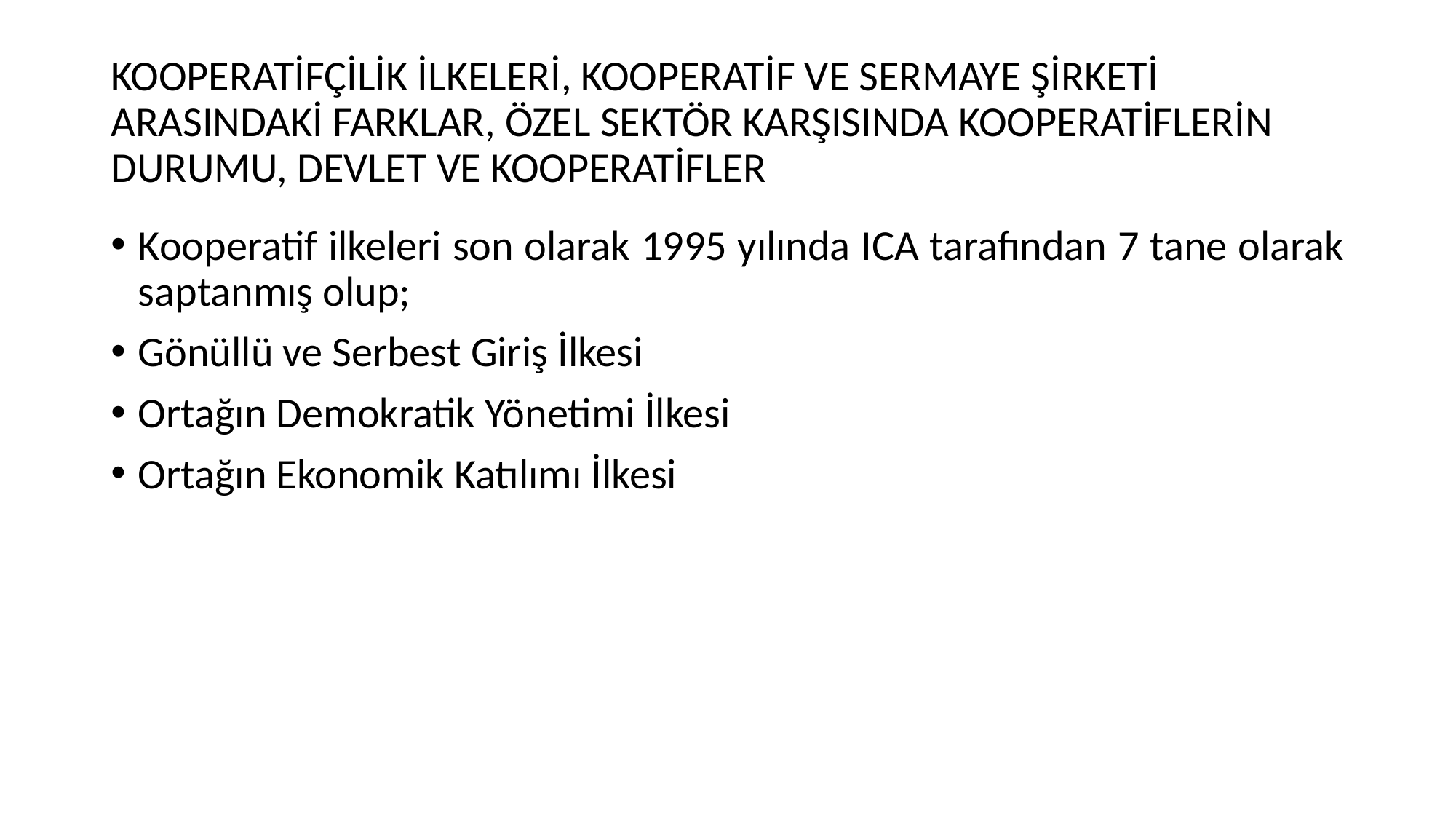

# KOOPERATİFÇİLİK İLKELERİ, KOOPERATİF VE SERMAYE ŞİRKETİ ARASINDAKİ FARKLAR, ÖZEL SEKTÖR KARŞISINDA KOOPERATİFLERİN DURUMU, DEVLET VE KOOPERATİFLER
Kooperatif ilkeleri son olarak 1995 yılında ICA tarafından 7 tane olarak saptanmış olup;
Gönüllü ve Serbest Giriş İlkesi
Ortağın Demokratik Yönetimi İlkesi
Ortağın Ekonomik Katılımı İlkesi